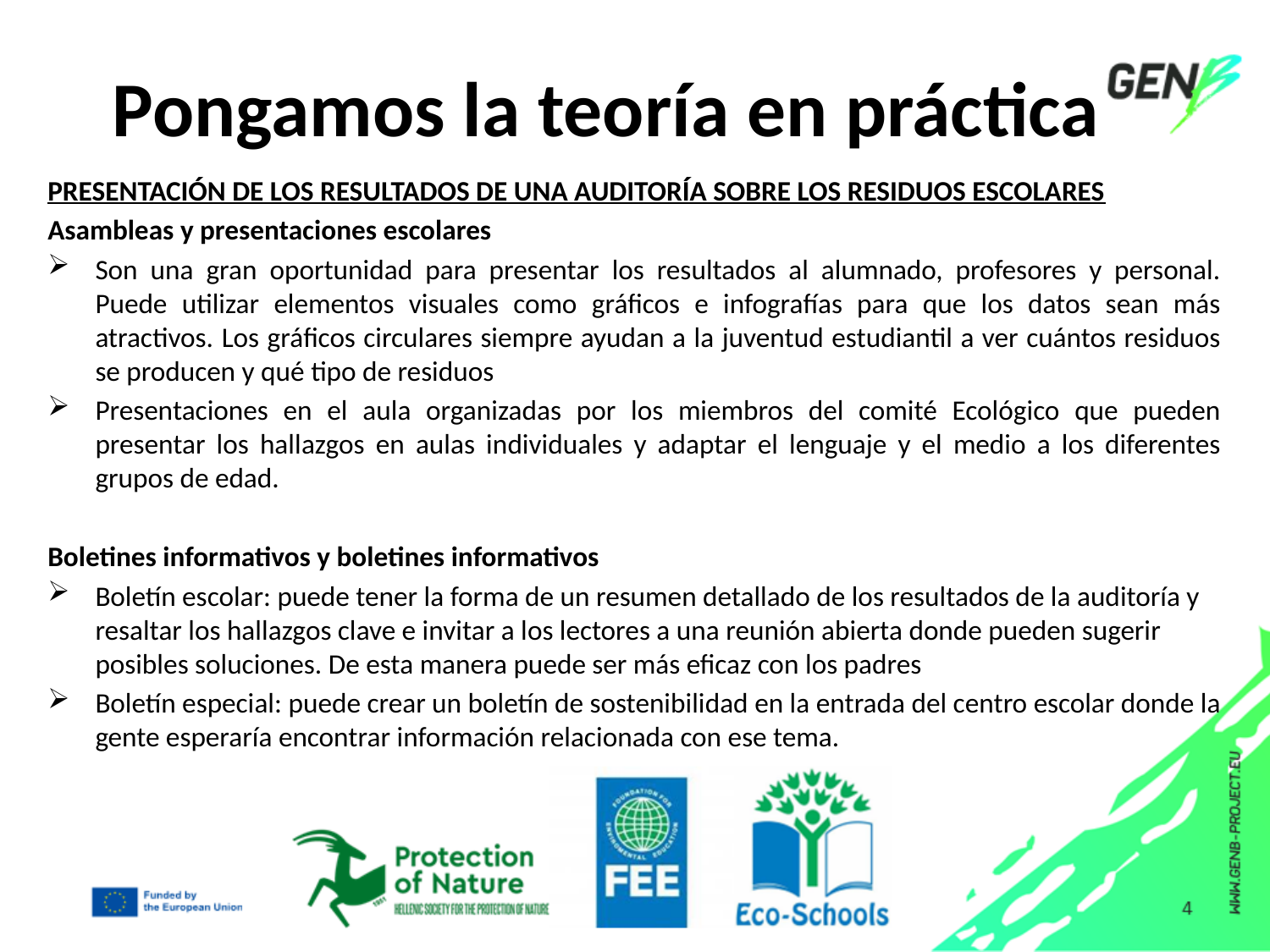

# Pongamos la teoría en práctica
PRESENTACIÓN DE LOS RESULTADOS DE UNA AUDITORÍA SOBRE LOS RESIDUOS ESCOLARES
Asambleas y presentaciones escolares
Son una gran oportunidad para presentar los resultados al alumnado, profesores y personal. Puede utilizar elementos visuales como gráficos e infografías para que los datos sean más atractivos. Los gráficos circulares siempre ayudan a la juventud estudiantil a ver cuántos residuos se producen y qué tipo de residuos
Presentaciones en el aula organizadas por los miembros del comité Ecológico que pueden presentar los hallazgos en aulas individuales y adaptar el lenguaje y el medio a los diferentes grupos de edad.

Boletines informativos y boletines informativos
Boletín escolar: puede tener la forma de un resumen detallado de los resultados de la auditoría y resaltar los hallazgos clave e invitar a los lectores a una reunión abierta donde pueden sugerir posibles soluciones. De esta manera puede ser más eficaz con los padres
Boletín especial: puede crear un boletín de sostenibilidad en la entrada del centro escolar donde la gente esperaría encontrar información relacionada con ese tema.